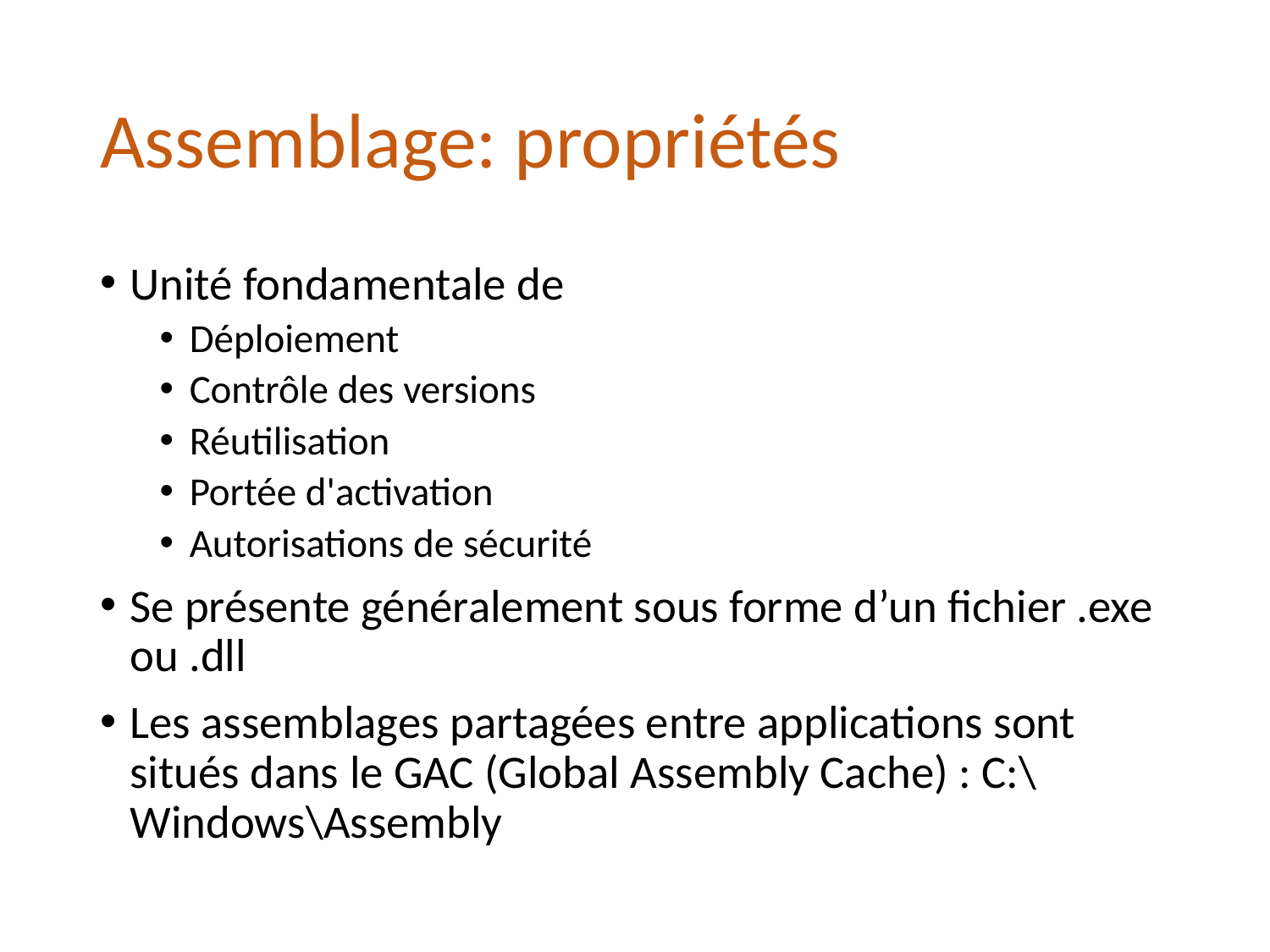

# Assemblage: propriétés
Unité fondamentale de
Déploiement
Contrôle des versions
Réutilisation
Portée d'activation
Autorisations de sécurité
Se présente généralement sous forme d’un fichier .exe ou .dll
Les assemblages partagées entre applications sont situés dans le GAC (Global Assembly Cache) : C:\Windows\Assembly